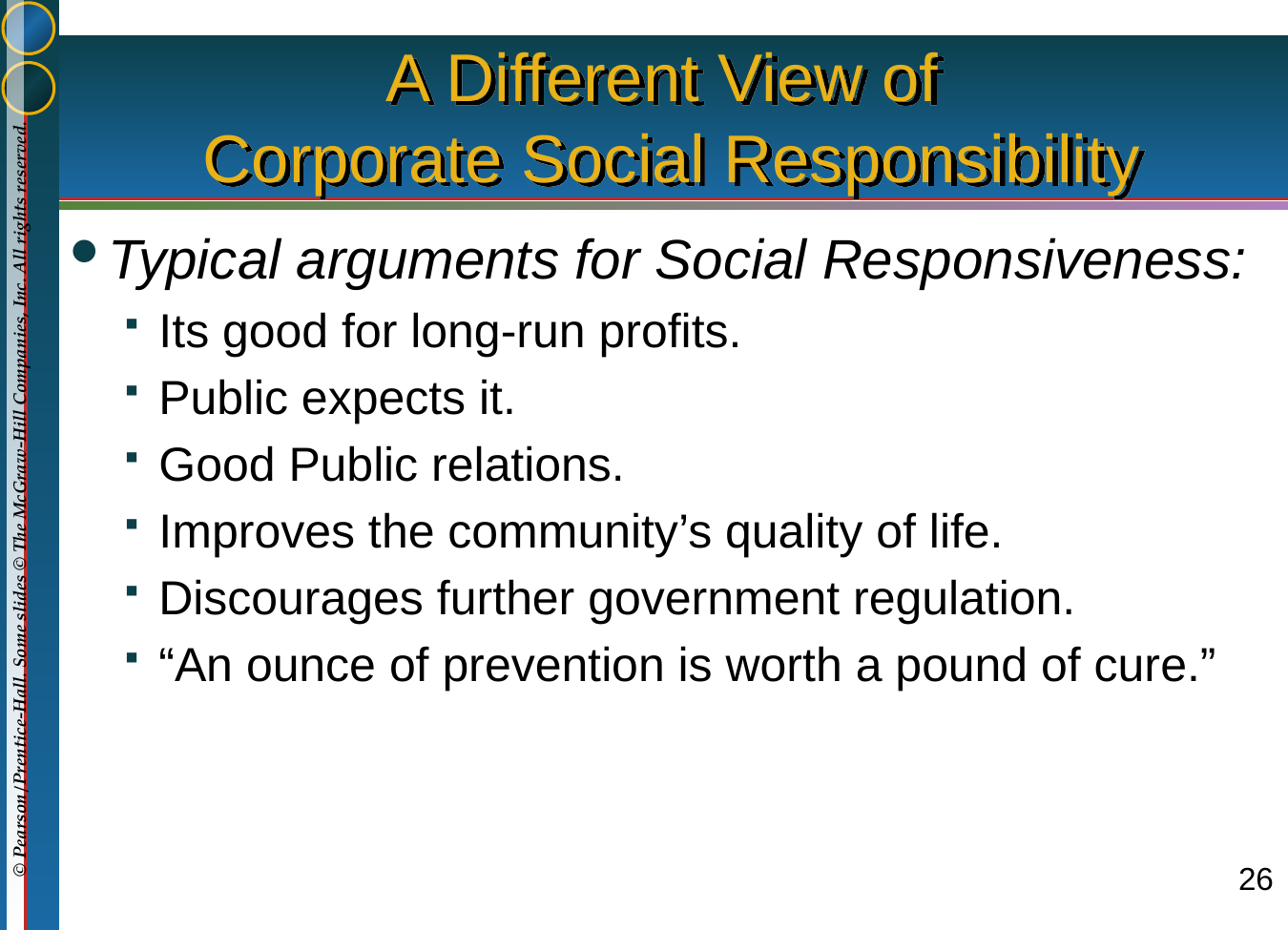

# A Different View of Corporate Social Responsibility
Typical arguments for Social Responsiveness:
Its good for long-run profits.
Public expects it.
Good Public relations.
Improves the community’s quality of life.
Discourages further government regulation.
“An ounce of prevention is worth a pound of cure.”